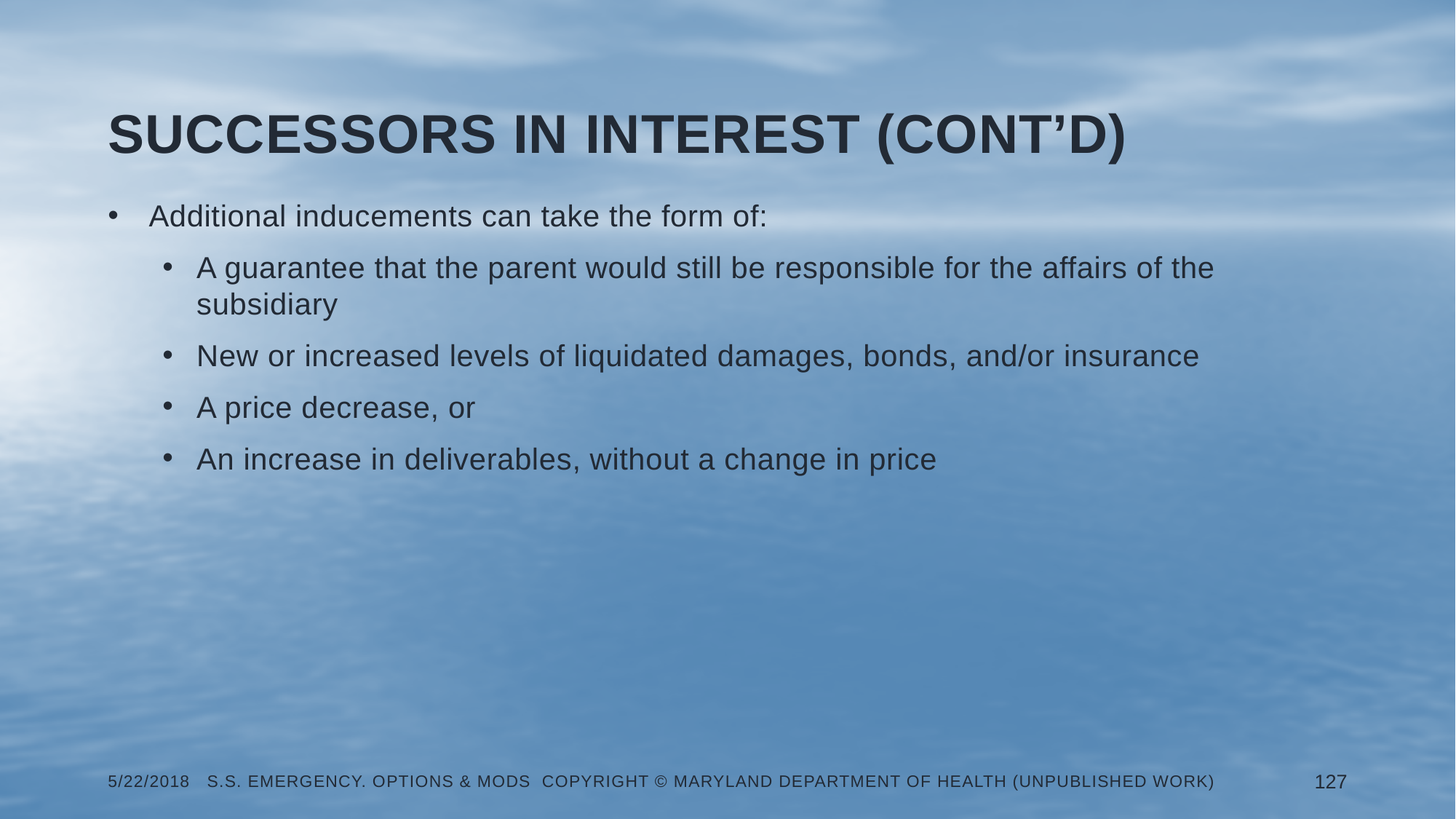

# Successors in Interest (Cont’d)
Additional inducements can take the form of:
A guarantee that the parent would still be responsible for the affairs of the subsidiary
New or increased levels of liquidated damages, bonds, and/or insurance
A price decrease, or
An increase in deliverables, without a change in price
5/22/2018   S.S. Emergency. Options & Mods  Copyright © Maryland Department of Health (Unpublished Work)
127